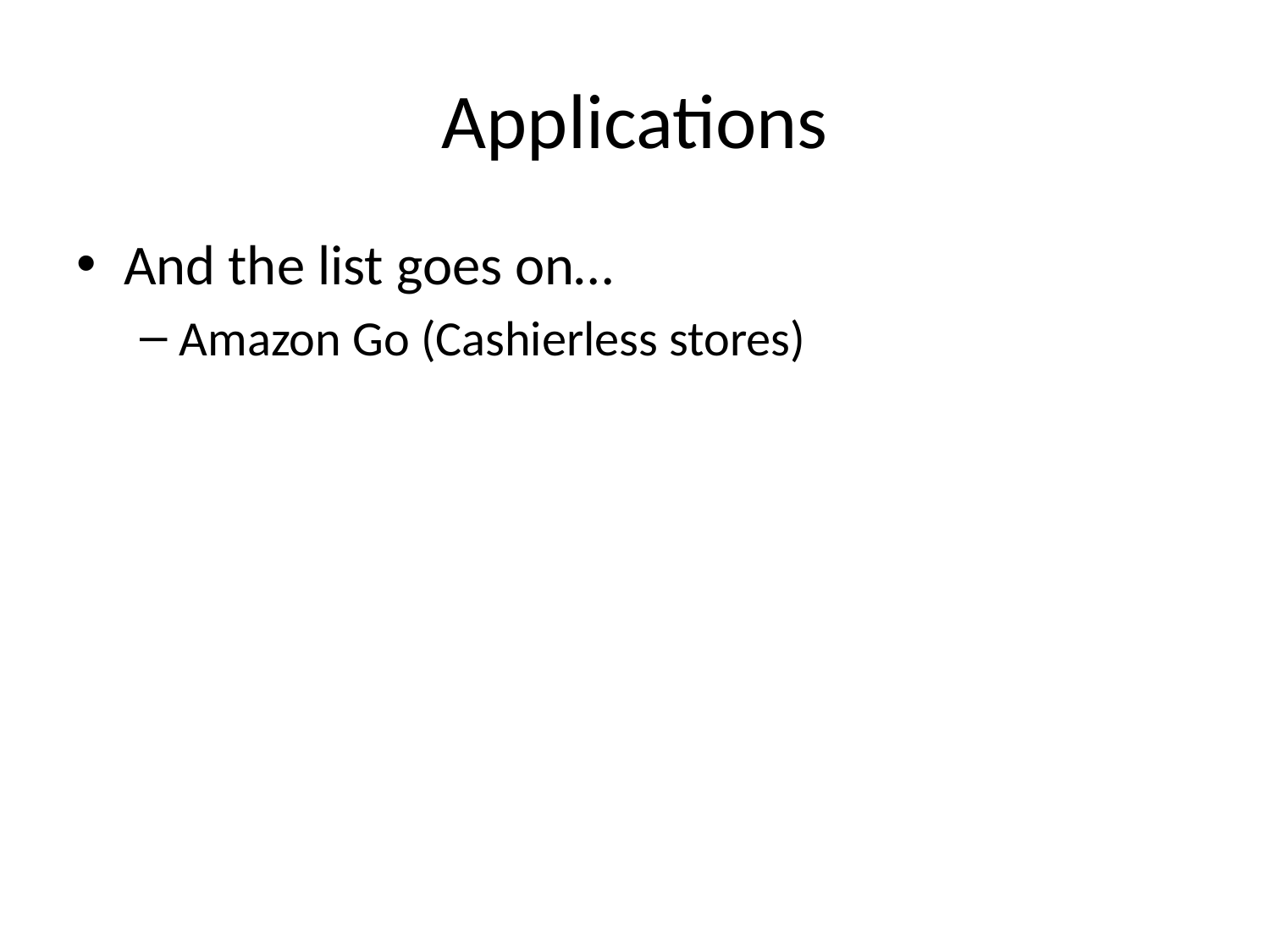

# Applications
And the list goes on…
Amazon Go (Cashierless stores)